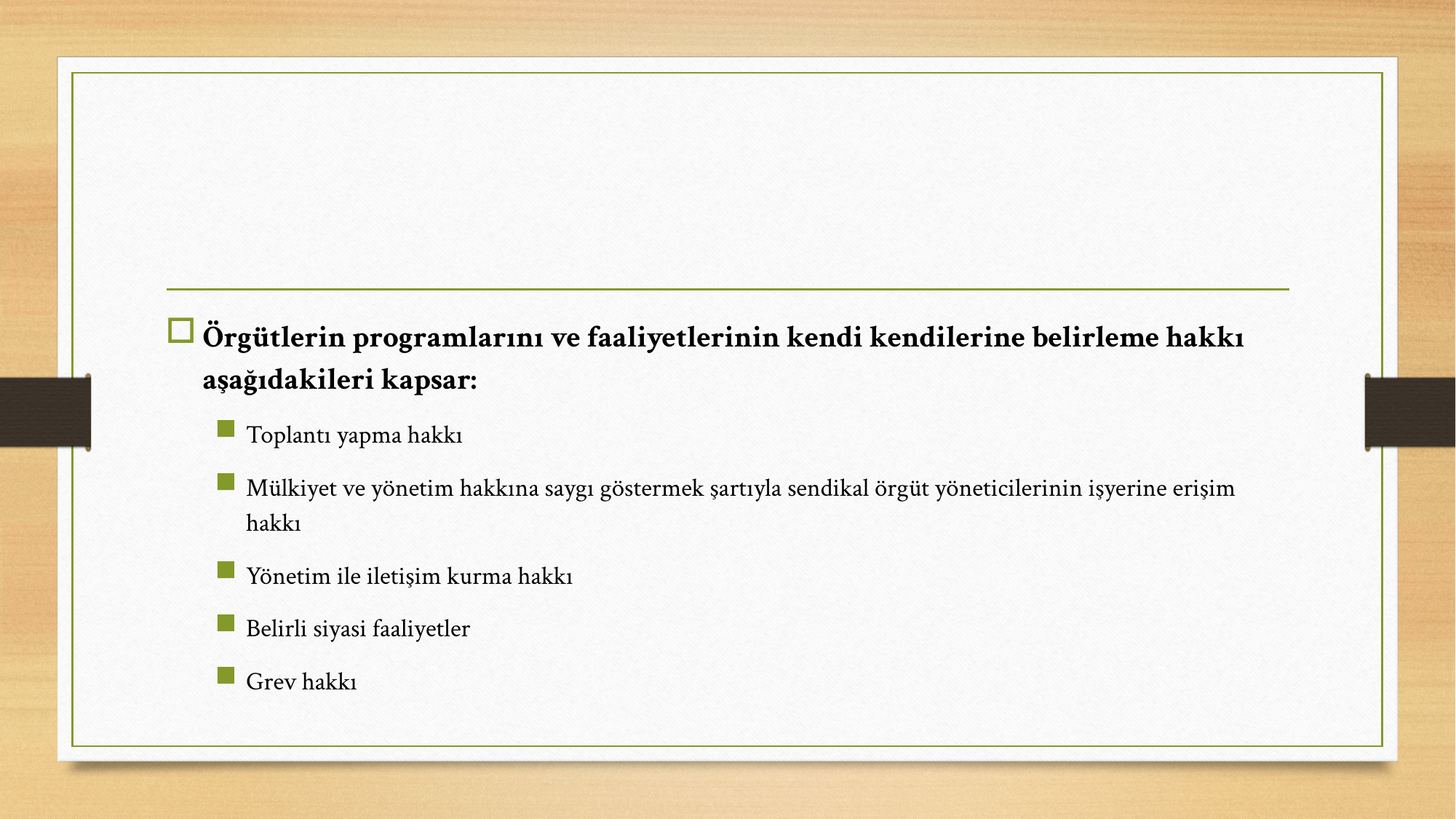

#
Örgütlerin programlarını ve faaliyetlerinin kendi kendilerine belirleme hakkı aşağıdakileri kapsar:
Toplantı yapma hakkı
Mülkiyet ve yönetim hakkına saygı göstermek şartıyla sendikal örgüt yöneticilerinin işyerine erişim hakkı
Yönetim ile iletişim kurma hakkı
Belirli siyasi faaliyetler
Grev hakkı